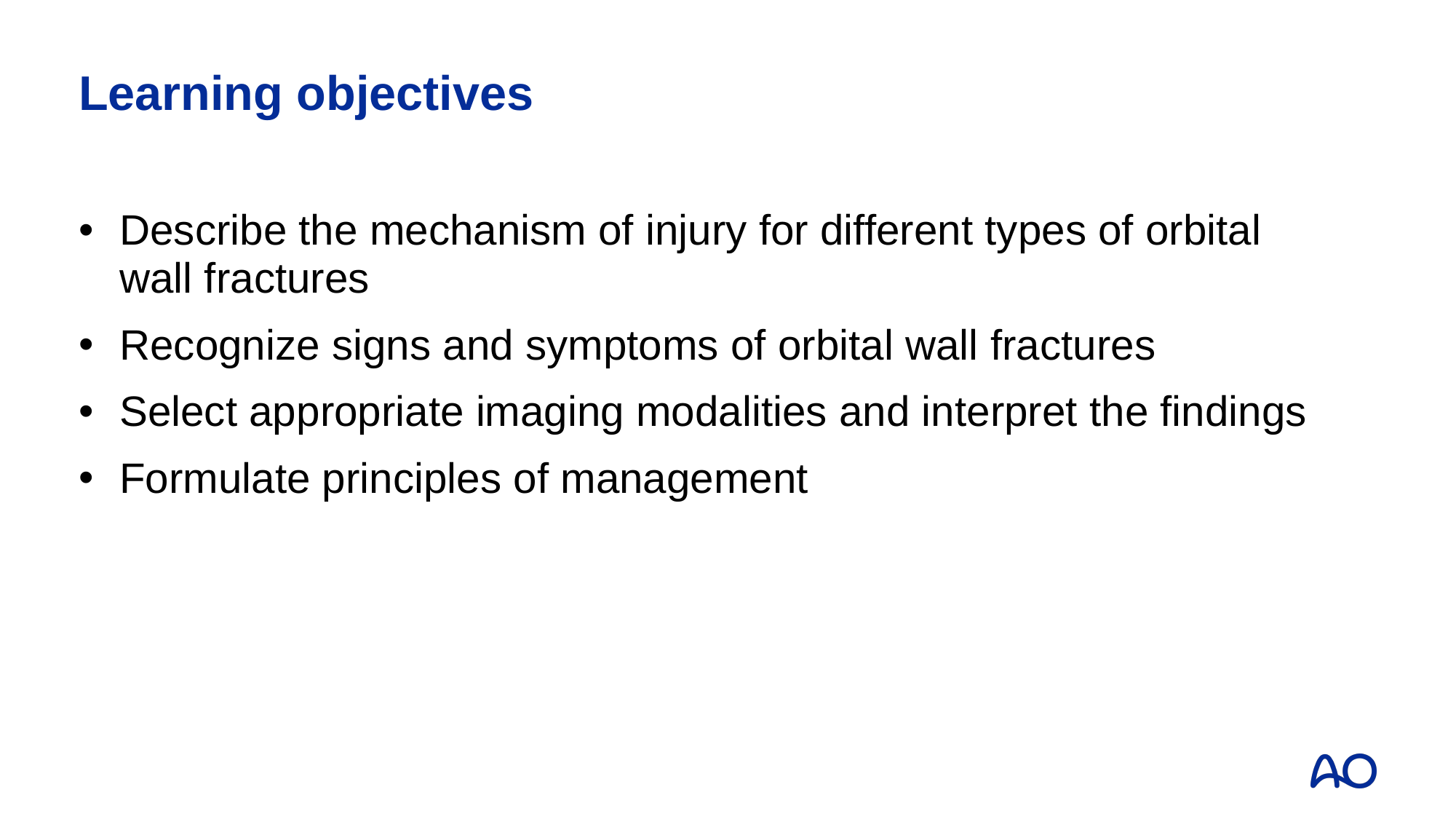

# Learning objectives
Describe the mechanism of injury for different types of orbital wall fractures
Recognize signs and symptoms of orbital wall fractures
Select appropriate imaging modalities and interpret the findings
Formulate principles of management